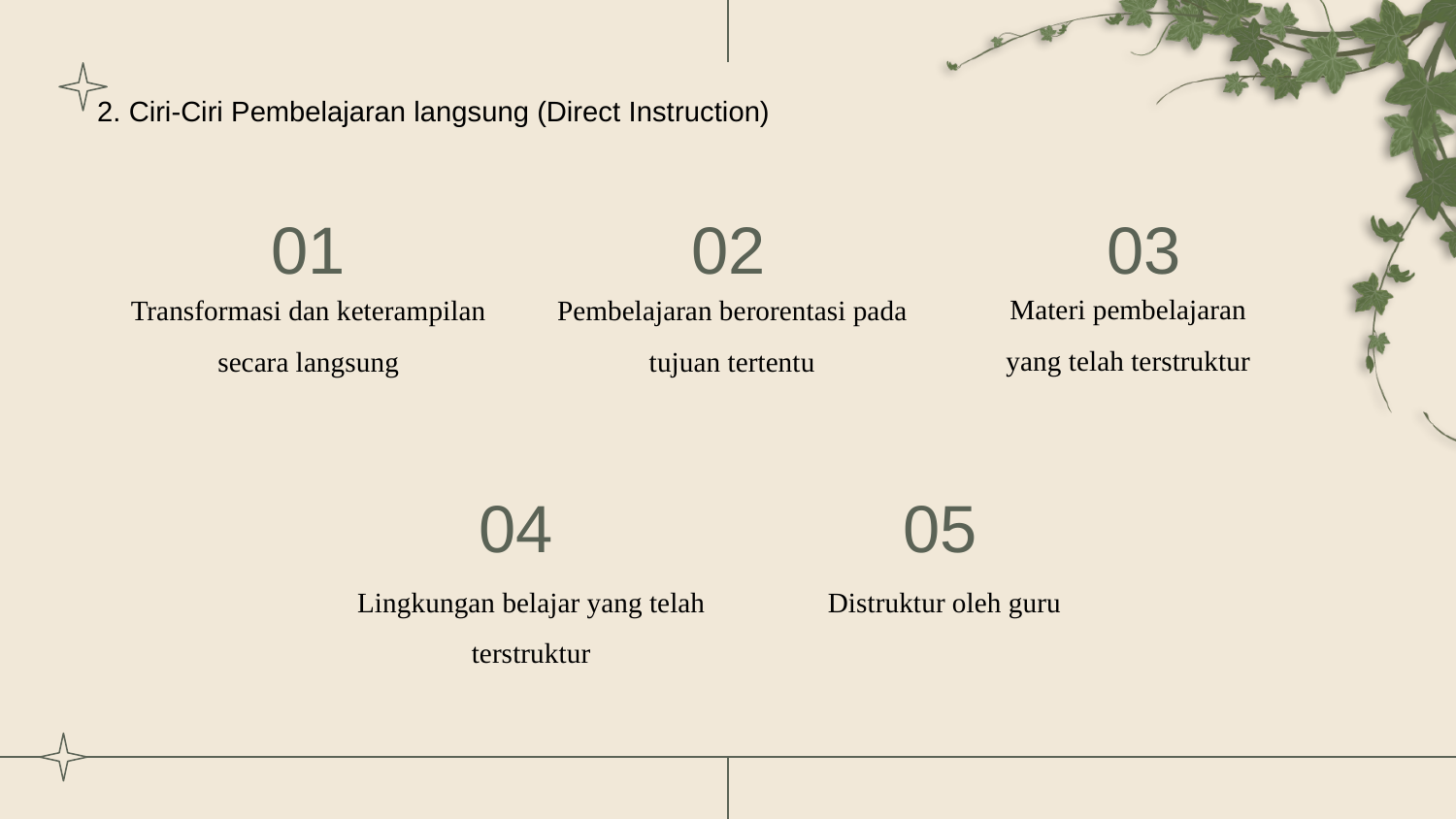

2. Ciri-Ciri Pembelajaran langsung (Direct Instruction)
01
02
03
Materi pembelajaran yang telah terstruktur
Pembelajaran berorentasi pada tujuan tertentu
Transformasi dan keterampilan secara langsung
04
05
Lingkungan belajar yang telah terstruktur
Distruktur oleh guru